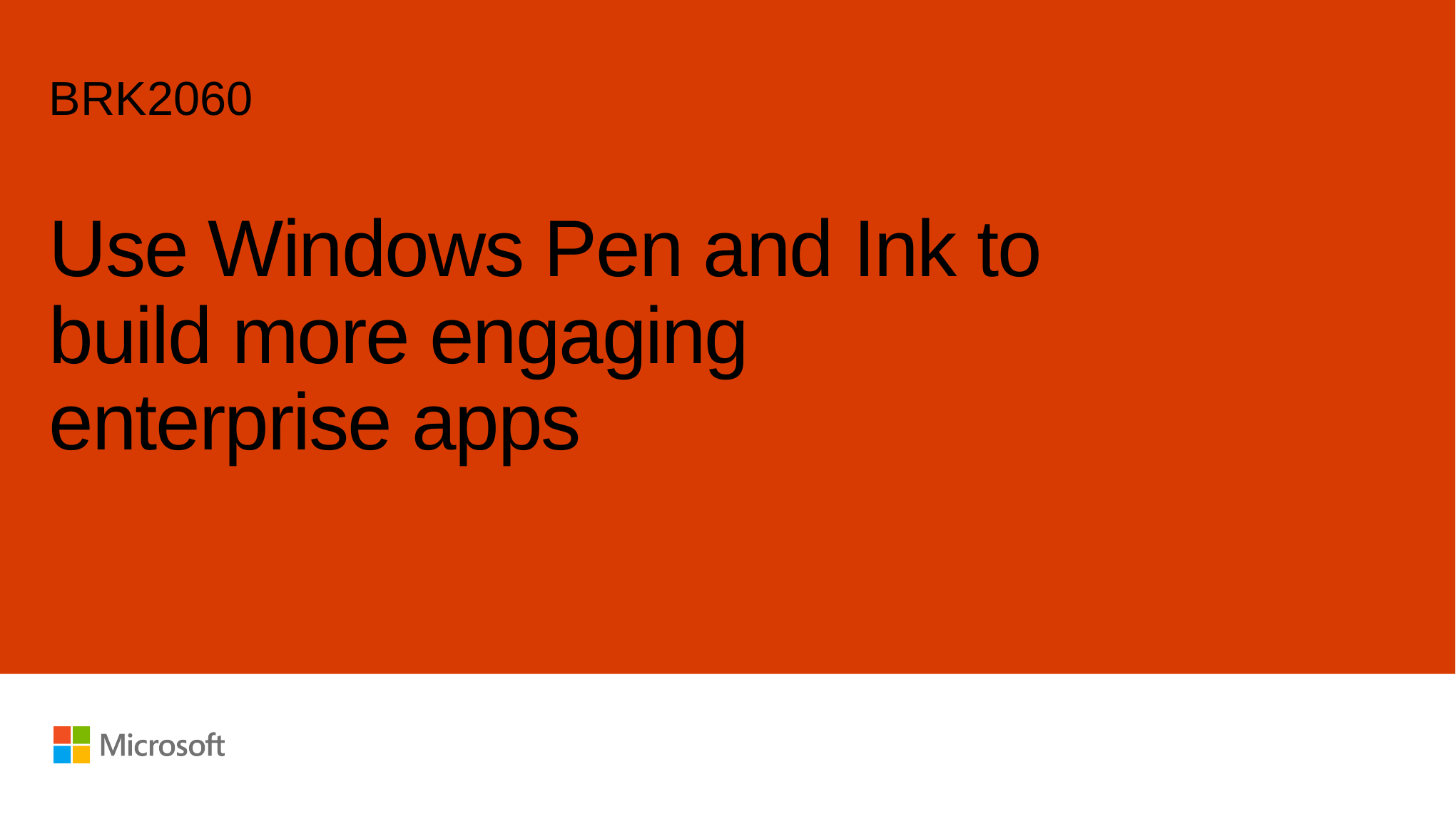

BRK2060
# Use Windows Pen and Ink to build more engaging enterprise apps